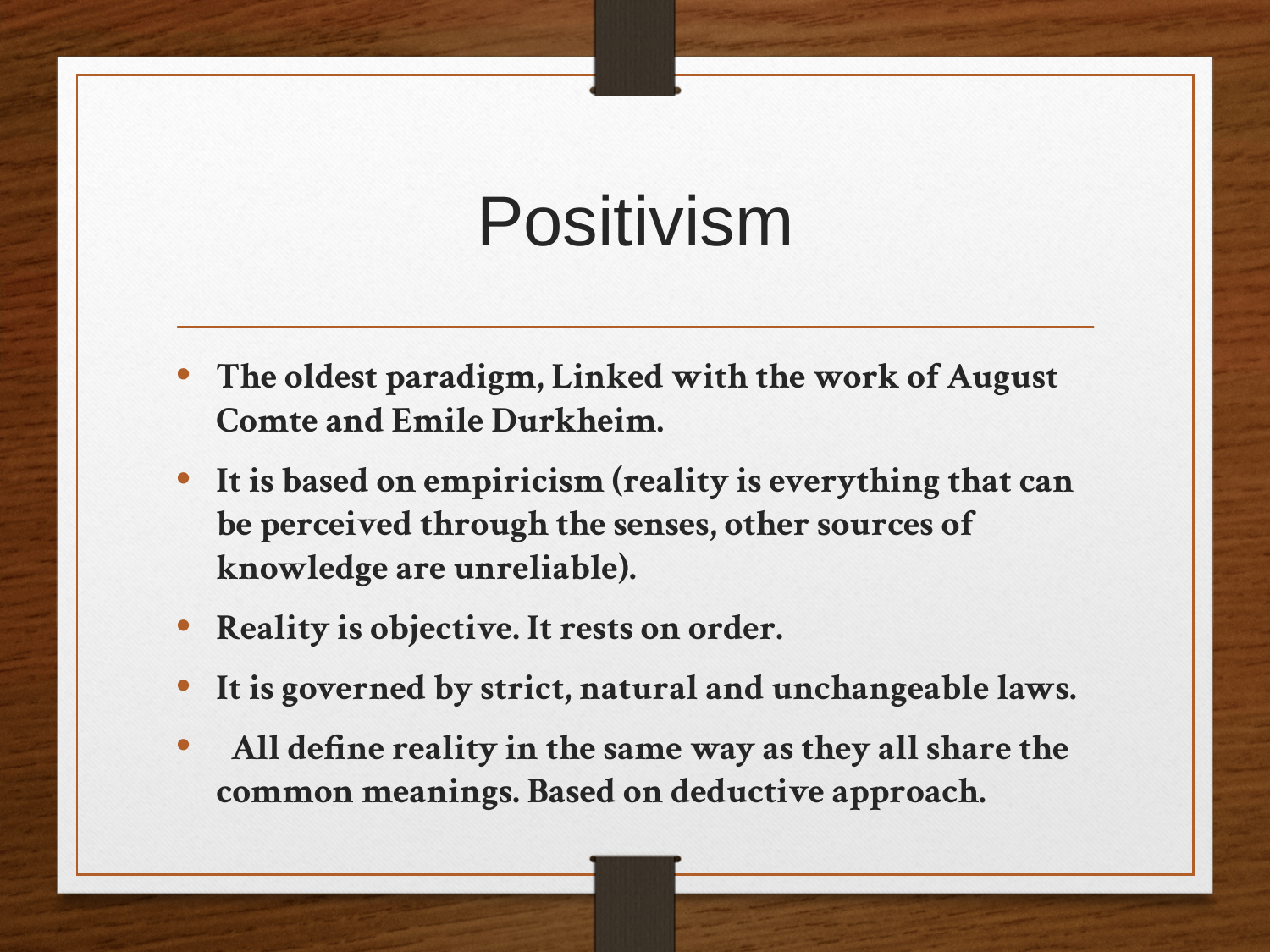

# Positivism
The oldest paradigm, Linked with the work of August Comte and Emile Durkheim.
It is based on empiricism (reality is everything that can be perceived through the senses, other sources of knowledge are unreliable).
Reality is objective. It rests on order.
It is governed by strict, natural and unchangeable laws.
  All define reality in the same way as they all share the common meanings. Based on deductive approach.